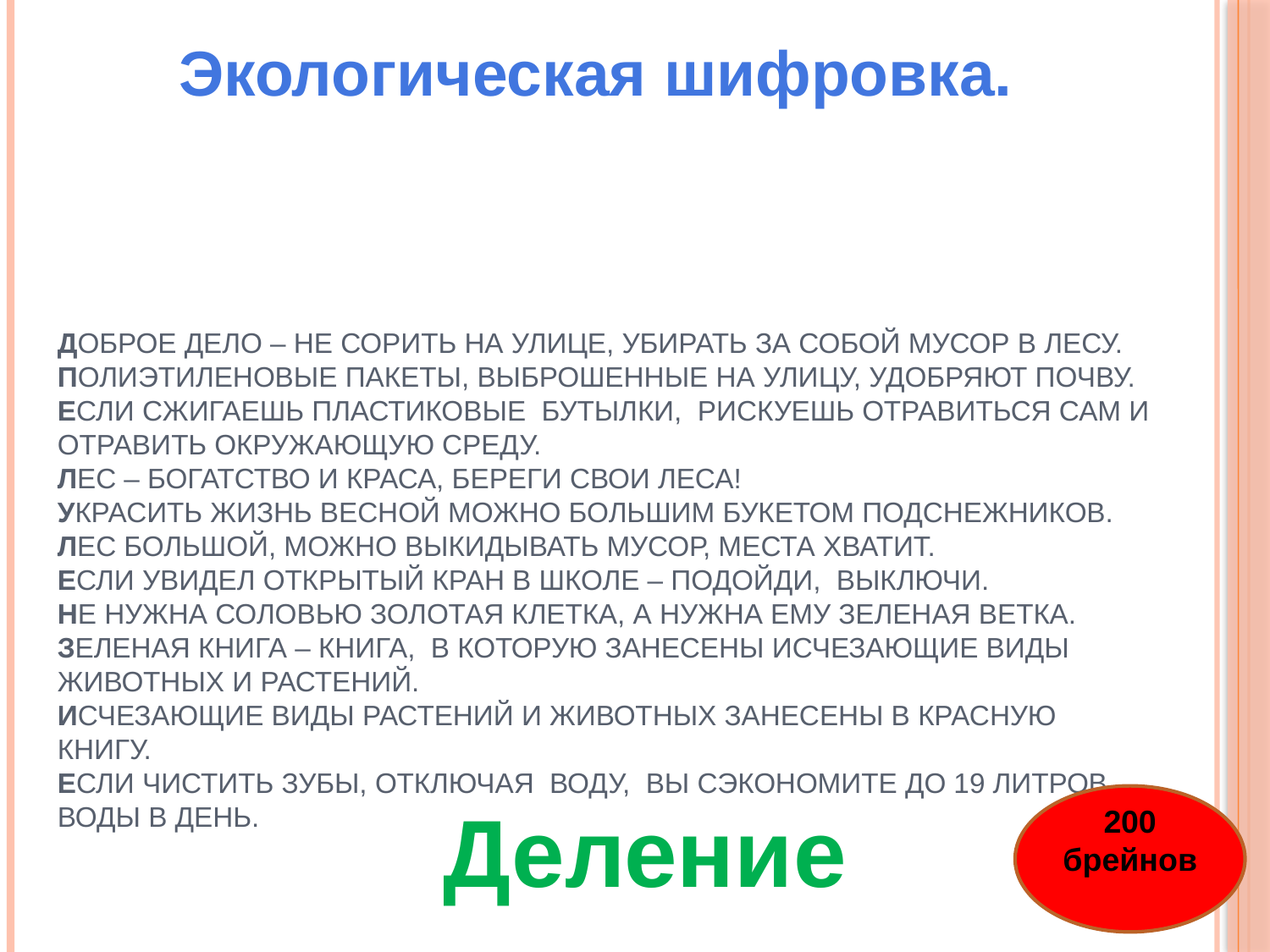

Экологическая шифровка.
# Доброе дело – не сорить на улице, убирать за собой мусор в лесу. Полиэтиленовые пакеты, выброшенные на улицу, удобряют почву. Если сжигаешь пластиковые  бутылки,  рискуешь отравиться сам и отравить окружающую среду. Лес – богатство и краса, береги свои леса! Украсить жизнь весной можно большим букетом подснежников. Лес большой, можно выкидывать мусор, места хватит. Если увидел открытый кран в школе – подойди,  выключи. Не нужна соловью золотая клетка, а нужна ему зеленая ветка. Зеленая книга – книга,  в которую занесены исчезающие виды животных и растений. Исчезающие виды растений и животных занесены в красную книгу. Если чистить зубы, отключая  воду,  вы сэкономите до 19 литров воды в день.
Деление
200
брейнов